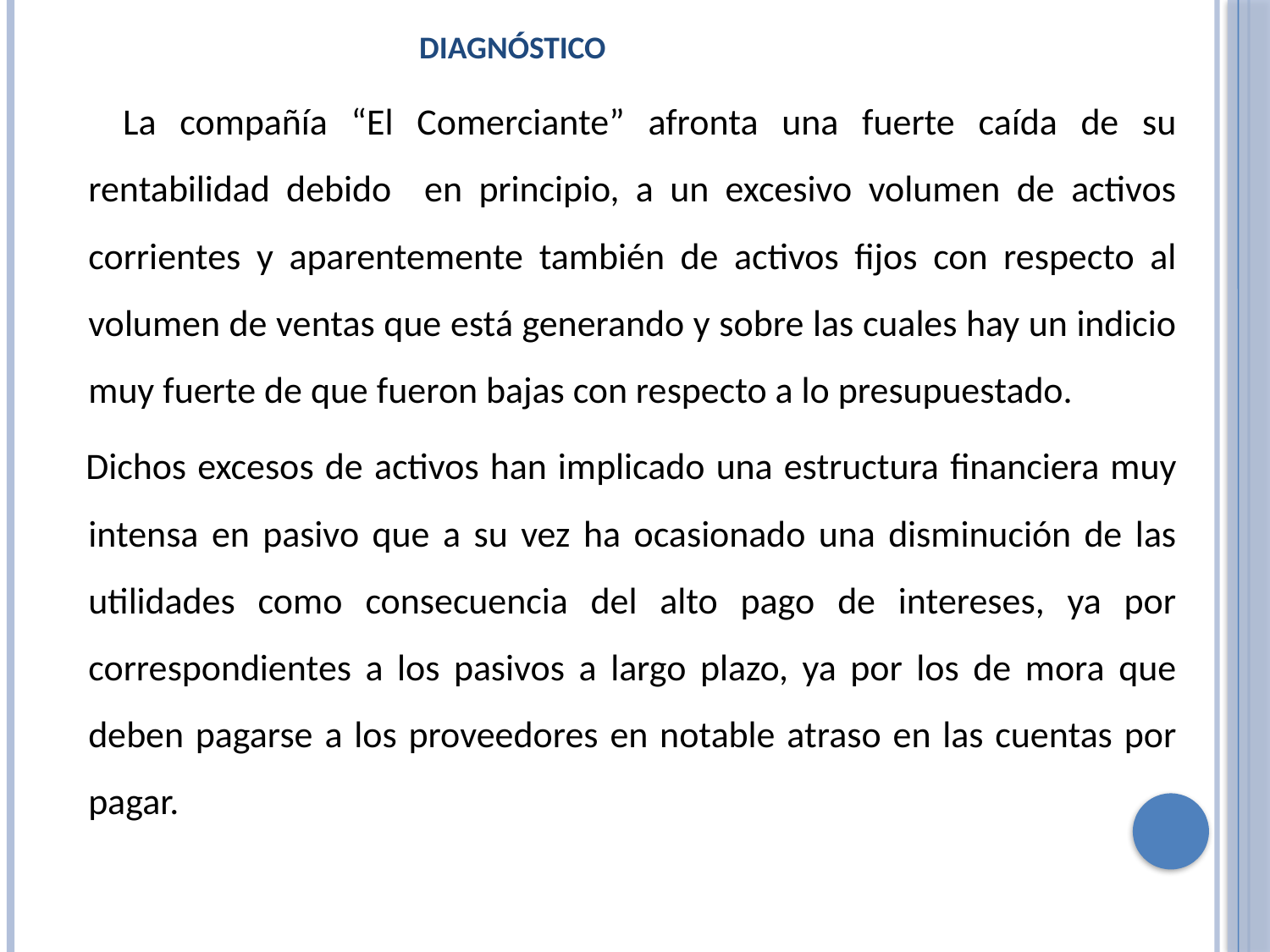

# DIAGNÓSTICO
   La compañía “El Comerciante” afronta una fuerte caída de su rentabilidad debido  en principio, a un excesivo volumen de activos corrientes y aparentemente también de activos fijos con respecto al volumen de ventas que está generando y sobre las cuales hay un indicio muy fuerte de que fueron bajas con respecto a lo presupuestado.
   Dichos excesos de activos han implicado una estructura financiera muy intensa en pasivo que a su vez ha ocasionado una disminución de las utilidades como consecuencia del alto pago de intereses, ya por correspondientes a los pasivos a largo plazo, ya por los de mora que deben pagarse a los proveedores en notable atraso en las cuentas por pagar.